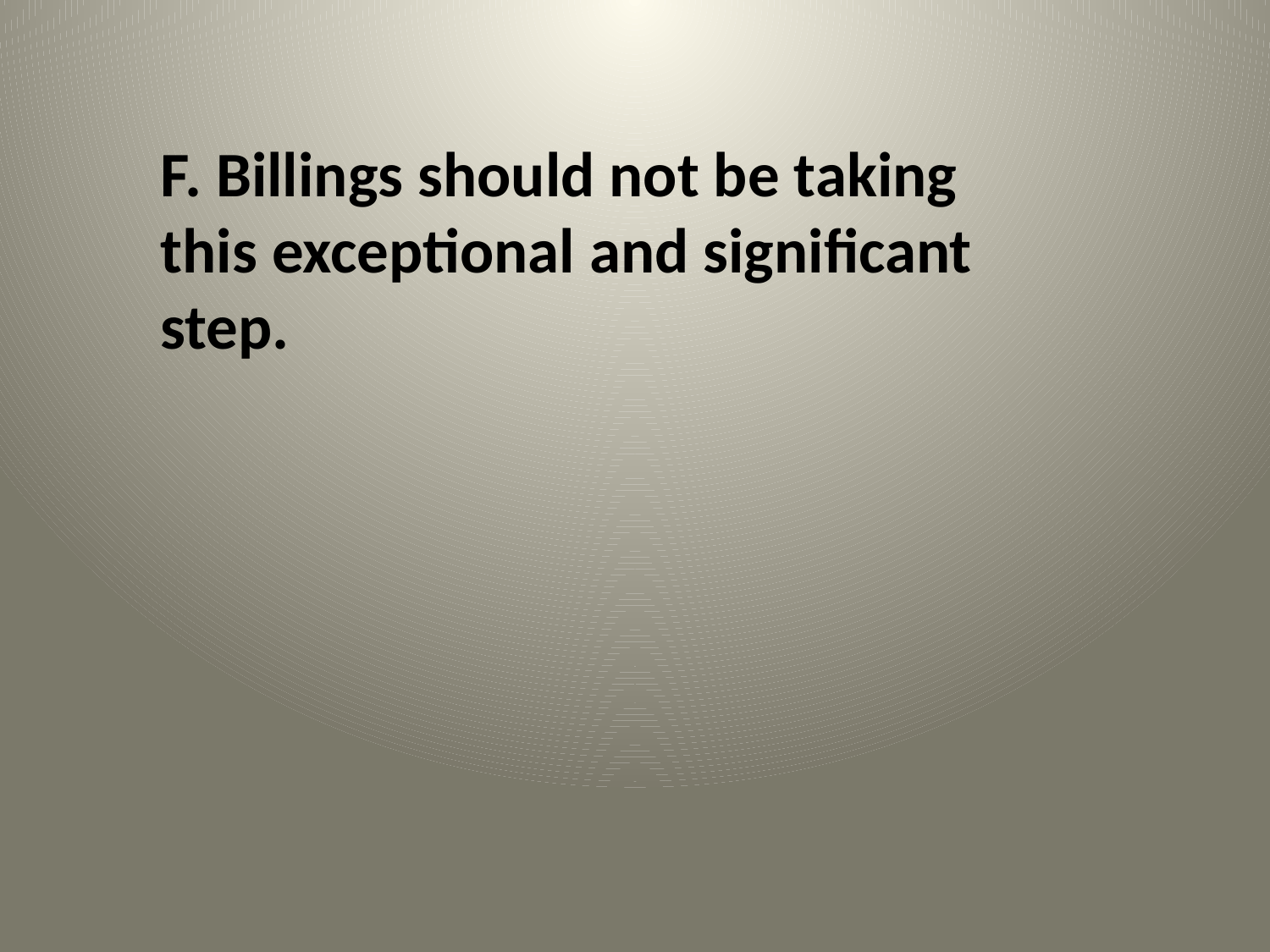

F. Billings should not be taking this exceptional and significant step.